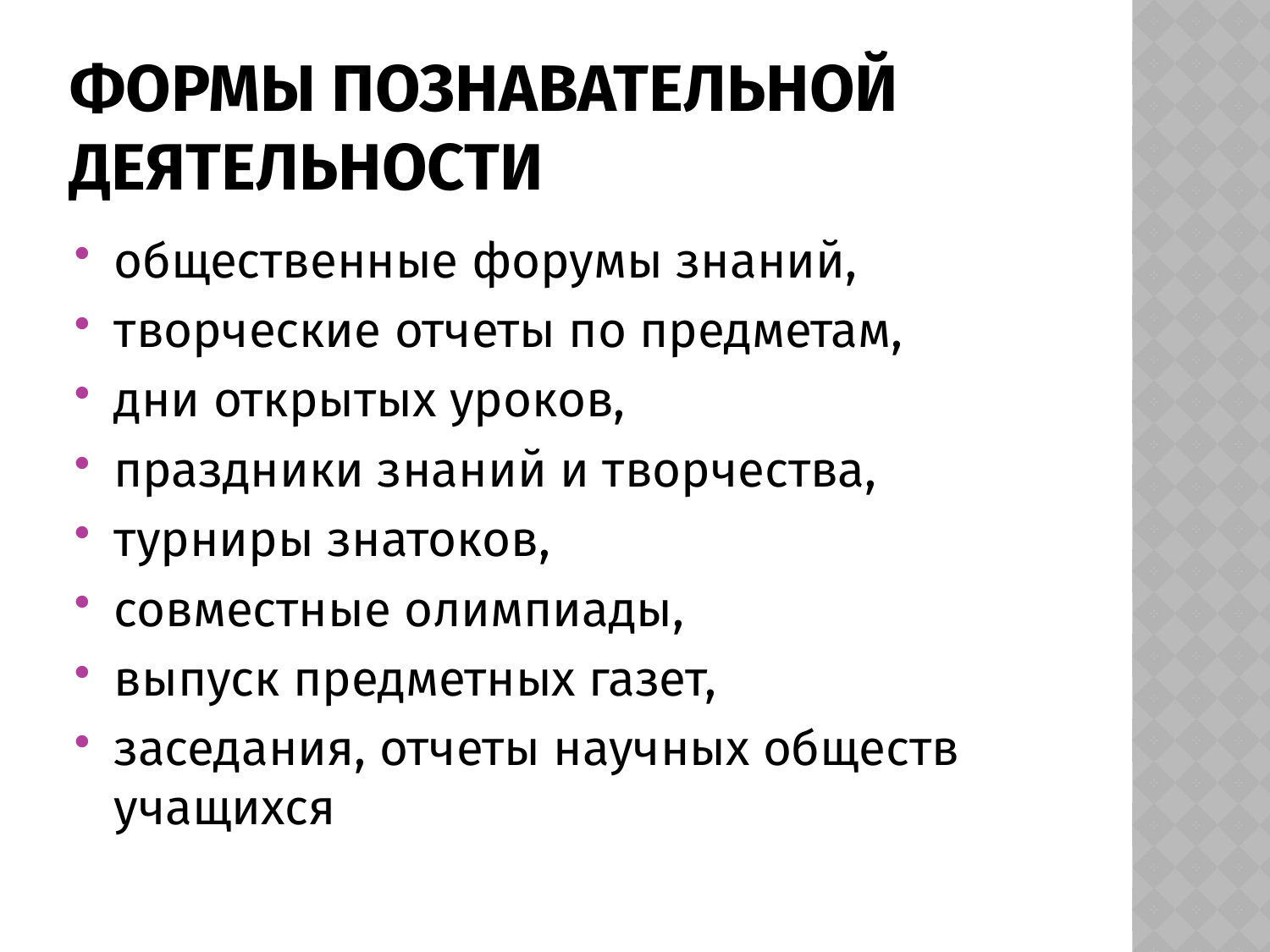

# Формы познавательной деятельности
общественные форумы знаний,
творческие отчеты по предметам,
дни открытых уроков,
праздники знаний и творчества,
турниры знатоков,
совместные олимпиады,
выпуск предметных газет,
заседания, отчеты научных обществ учащихся